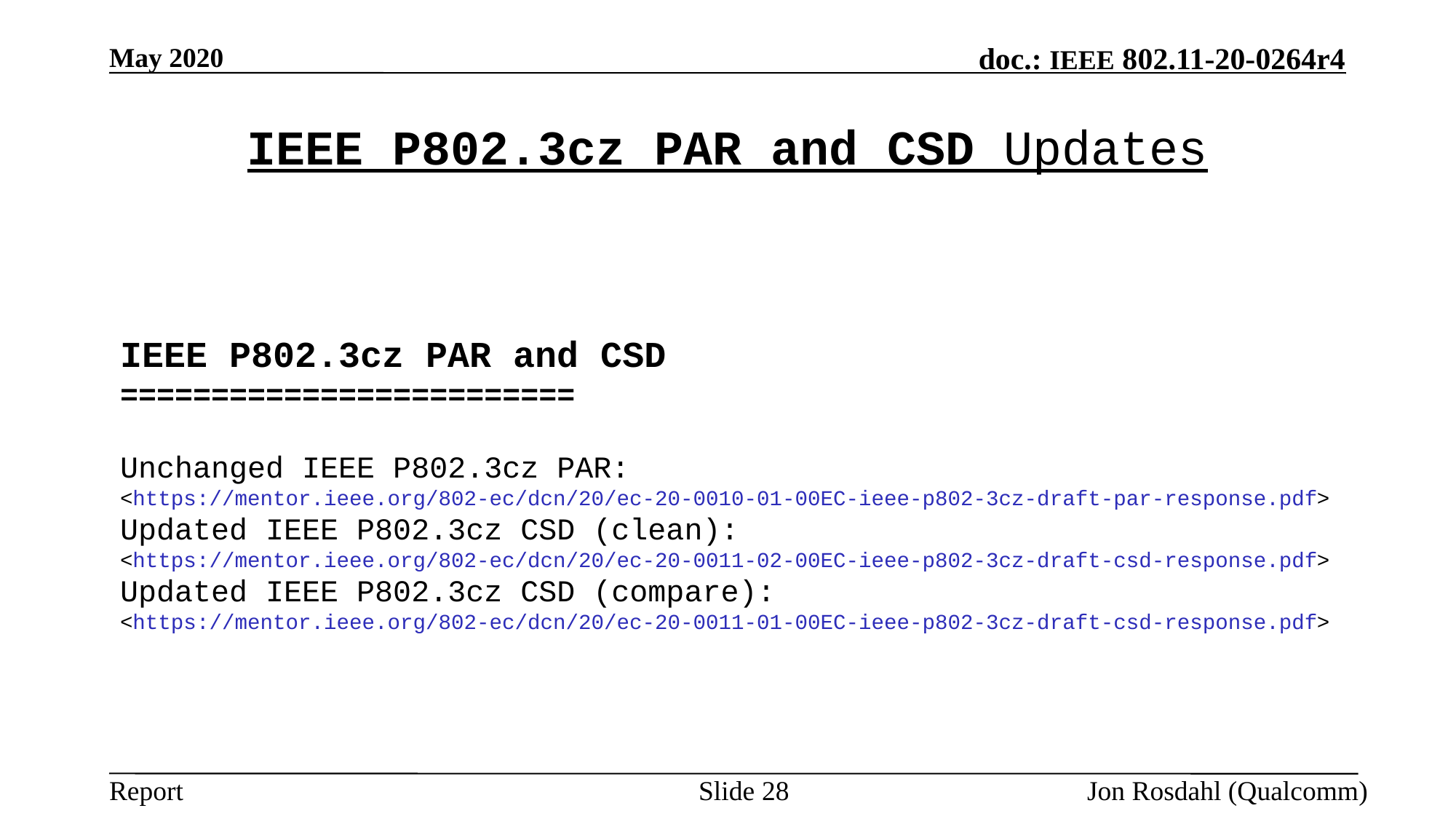

May 2020
# IEEE P802.3cz PAR and CSD Updates
IEEE P802.3cz PAR and CSD
=========================

Unchanged IEEE P802.3cz PAR:
<https://mentor.ieee.org/802-ec/dcn/20/ec-20-0010-01-00EC-ieee-p802-3cz-draft-par-response.pdf>
Updated IEEE P802.3cz CSD (clean):
<https://mentor.ieee.org/802-ec/dcn/20/ec-20-0011-02-00EC-ieee-p802-3cz-draft-csd-response.pdf>
Updated IEEE P802.3cz CSD (compare):
<https://mentor.ieee.org/802-ec/dcn/20/ec-20-0011-01-00EC-ieee-p802-3cz-draft-csd-response.pdf>
Slide 28
Jon Rosdahl (Qualcomm)